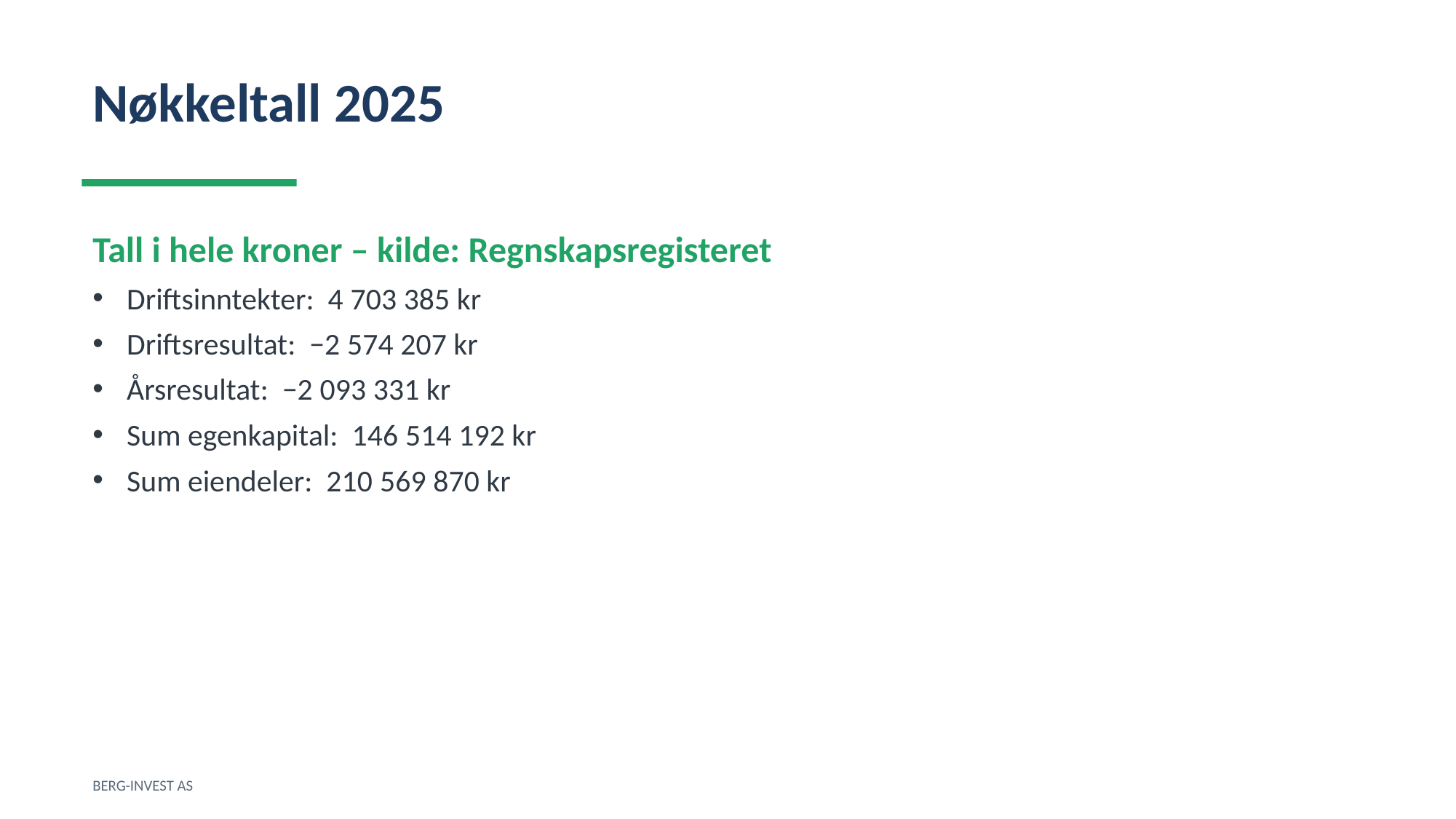

Nøkkeltall 2025

Tall i hele kroner – kilde: Regnskapsregisteret
Driftsinntekter:  4 703 385 kr
Driftsresultat:  −2 574 207 kr
Årsresultat:  −2 093 331 kr
Sum egenkapital:  146 514 192 kr
Sum eiendeler:  210 569 870 kr
BERG-INVEST AS